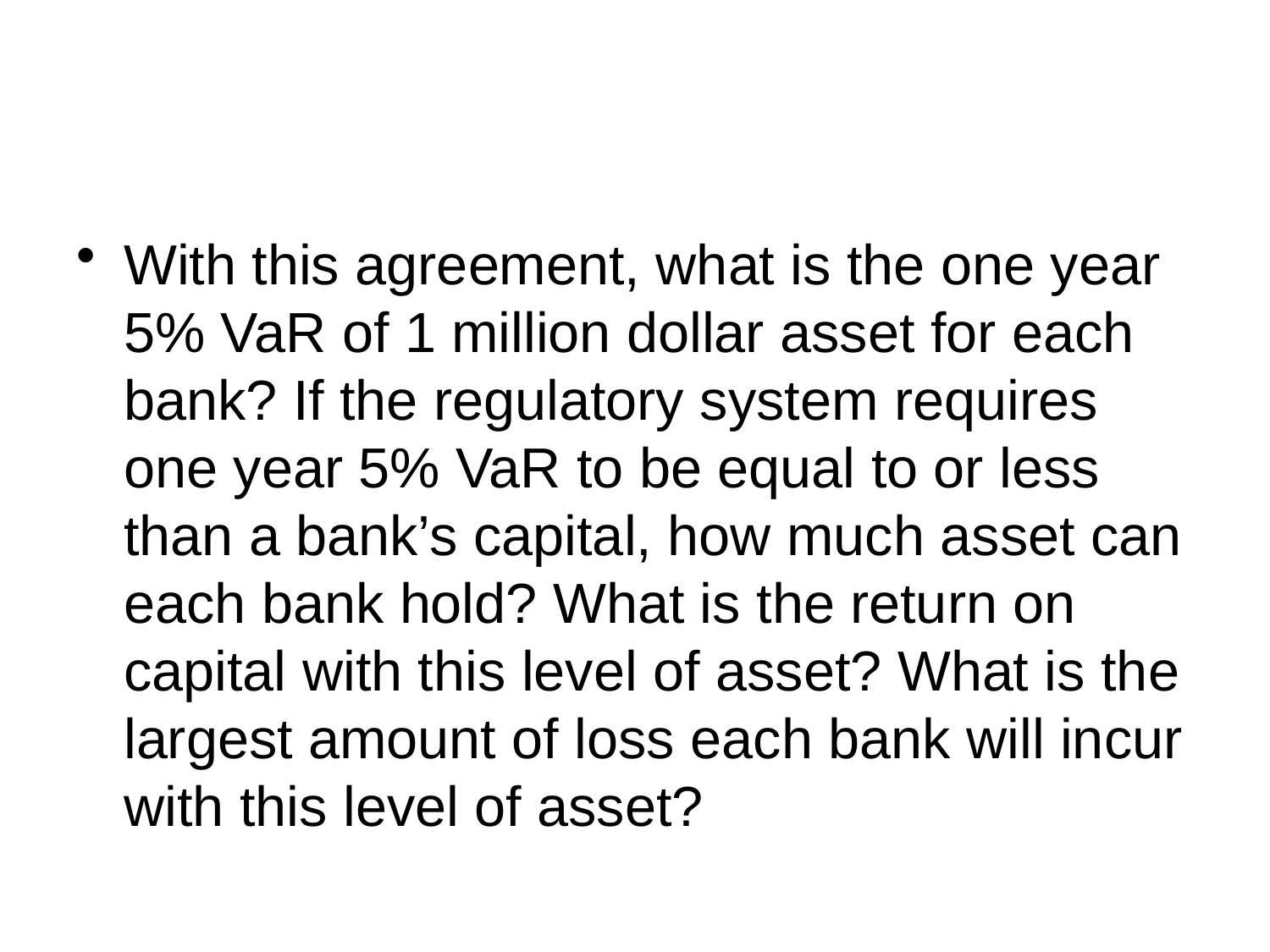

#
With this agreement, what is the one year 5% VaR of 1 million dollar asset for each bank? If the regulatory system requires one year 5% VaR to be equal to or less than a bank’s capital, how much asset can each bank hold? What is the return on capital with this level of asset? What is the largest amount of loss each bank will incur with this level of asset?